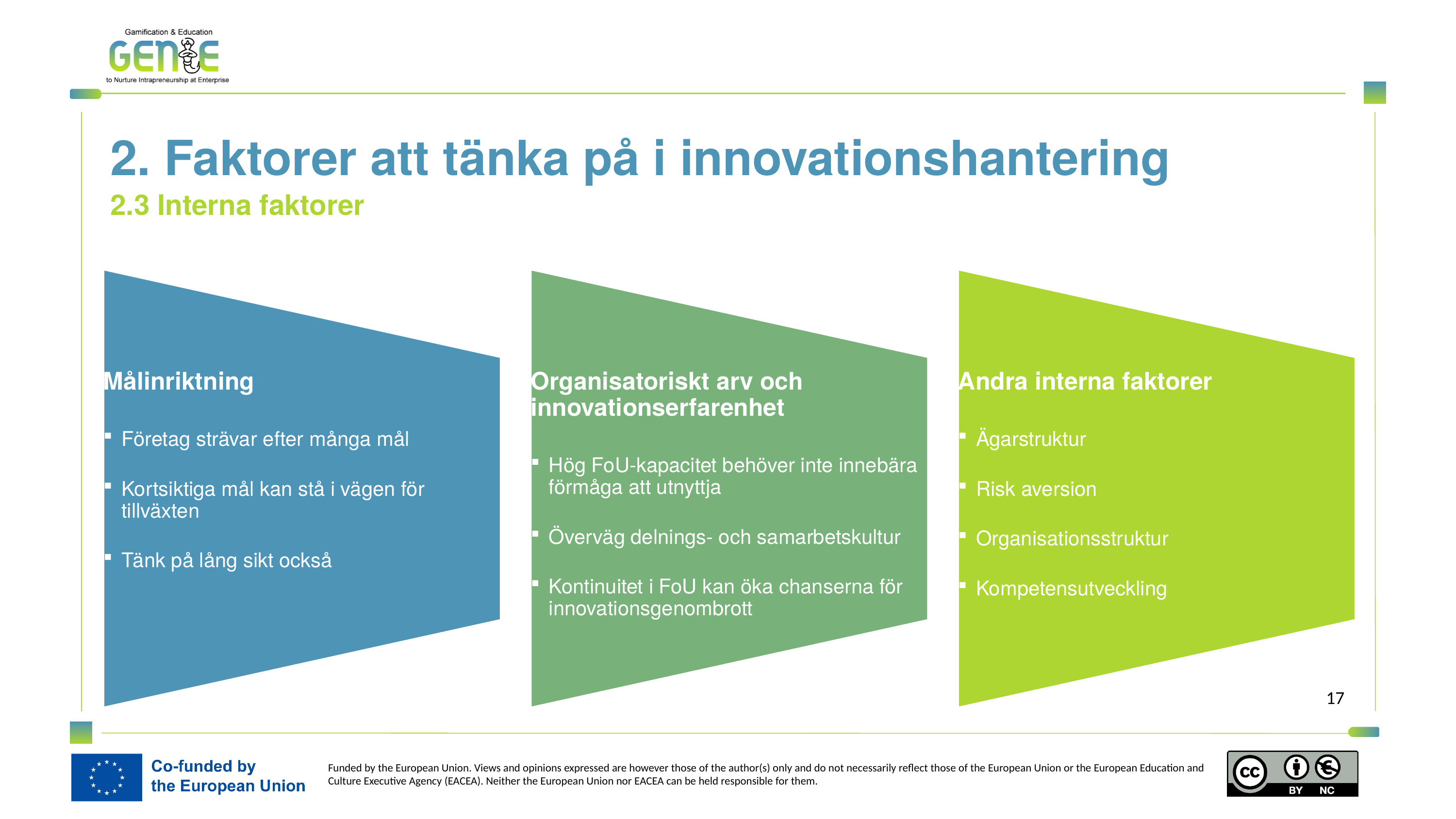

2. Faktorer att tänka på i innovationshantering

2.3 Interna faktorer

Målinriktning

Företag strävar efter många mål

Kortsiktiga mål kan stå i vägen för tillväxten

Tänk på lång sikt också

Organisatoriskt arv och innovationserfarenhet

Hög FoU-kapacitet behöver inte innebära förmåga att utnyttja

Överväg delnings- och samarbetskultur

Kontinuitet i FoU kan öka chanserna för innovationsgenombrott
Andra interna faktorer

Ägarstruktur

Risk aversion

Organisationsstruktur

Kompetensutveckling